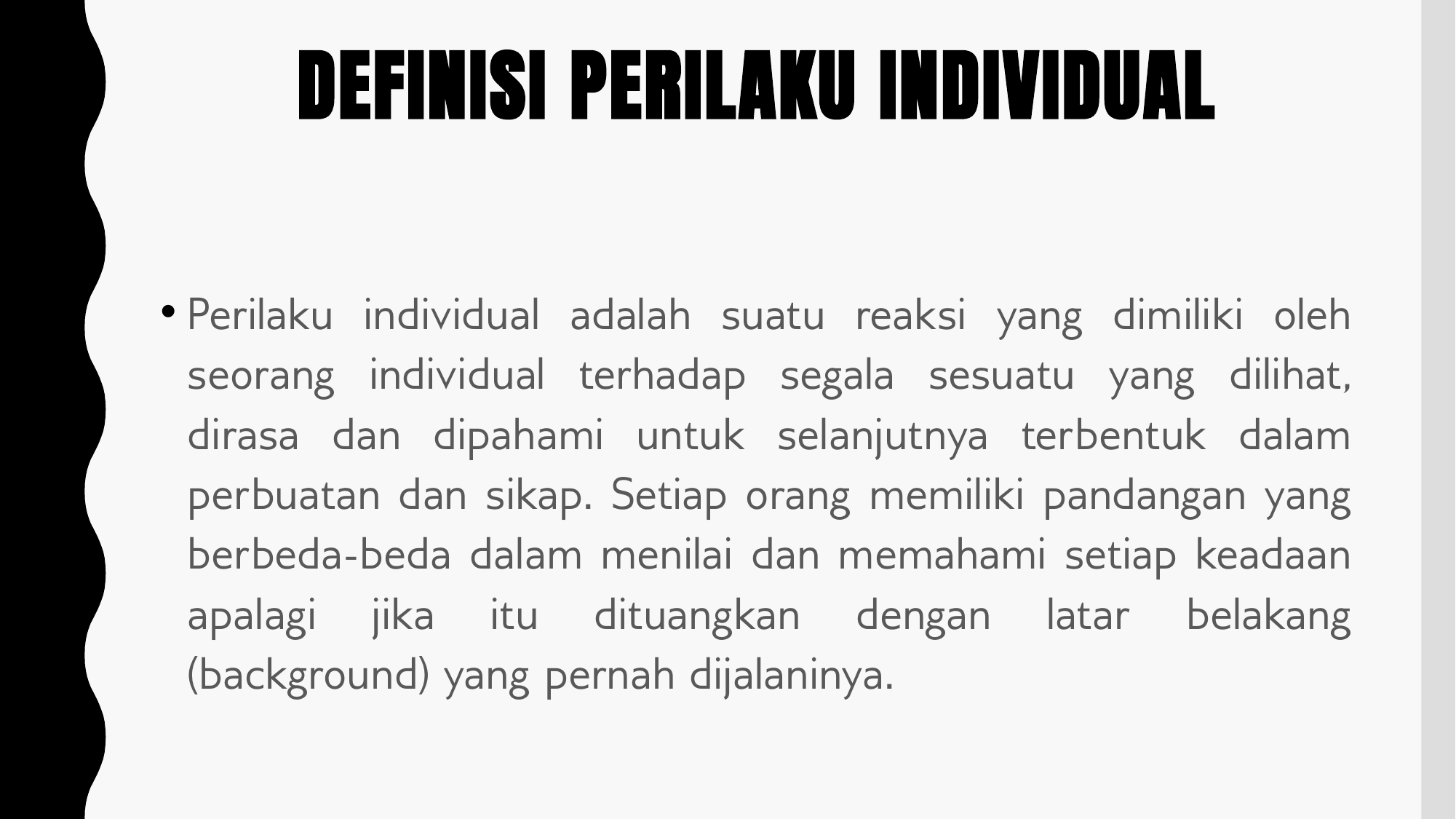

# Definisi perilaku individual
Perilaku individual adalah suatu reaksi yang dimiliki oleh seorang individual terhadap segala sesuatu yang dilihat, dirasa dan dipahami untuk selanjutnya terbentuk dalam perbuatan dan sikap. Setiap orang memiliki pandangan yang berbeda-beda dalam menilai dan memahami setiap keadaan apalagi jika itu dituangkan dengan latar belakang (background) yang pernah dijalaninya.